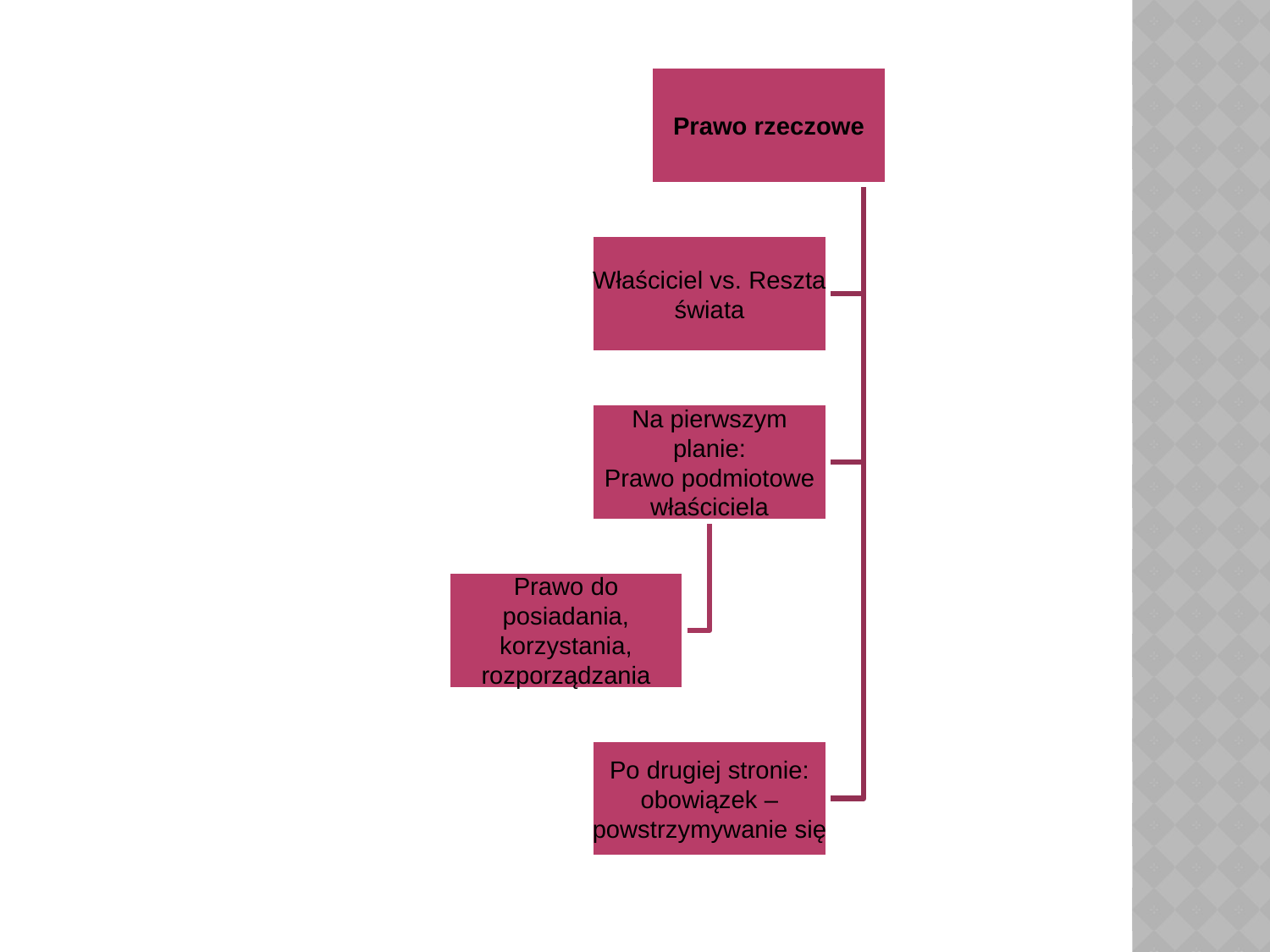

Prawo rzeczowe
Właściciel vs. Reszta świata
Na pierwszym planie:
Prawo podmiotowe właściciela
Prawo do posiadania, korzystania, rozporządzania
Po drugiej stronie: obowiązek – powstrzymywanie się